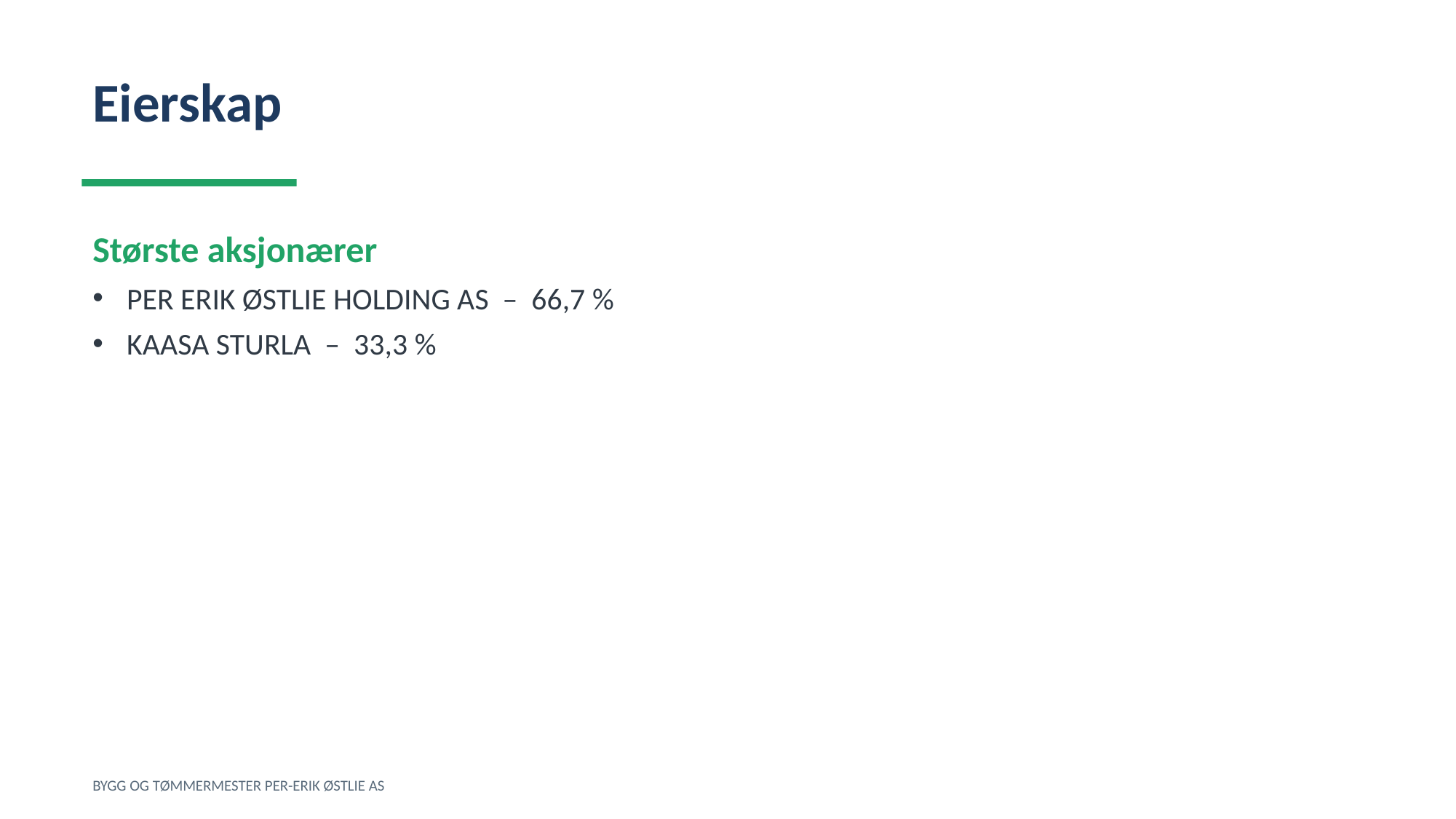

Eierskap

Største aksjonærer
PER ERIK ØSTLIE HOLDING AS  –  66,7 %
KAASA STURLA  –  33,3 %
BYGG OG TØMMERMESTER PER-ERIK ØSTLIE AS